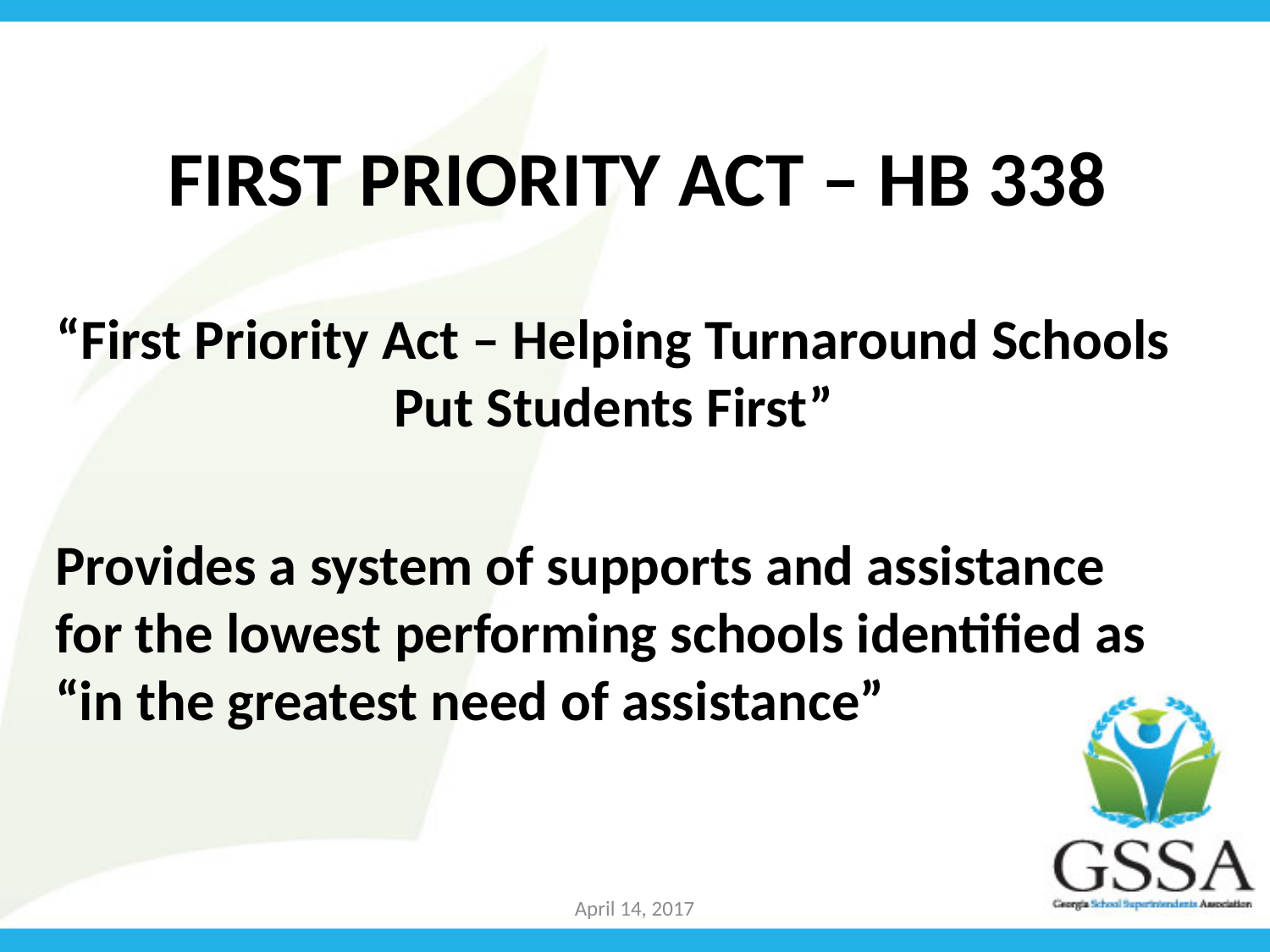

# First Priority Act – HB 338
“First Priority Act – Helping Turnaround Schools Put Students First”

Provides a system of supports and assistance for the lowest performing schools identified as “in the greatest need of assistance”
April 14, 2017